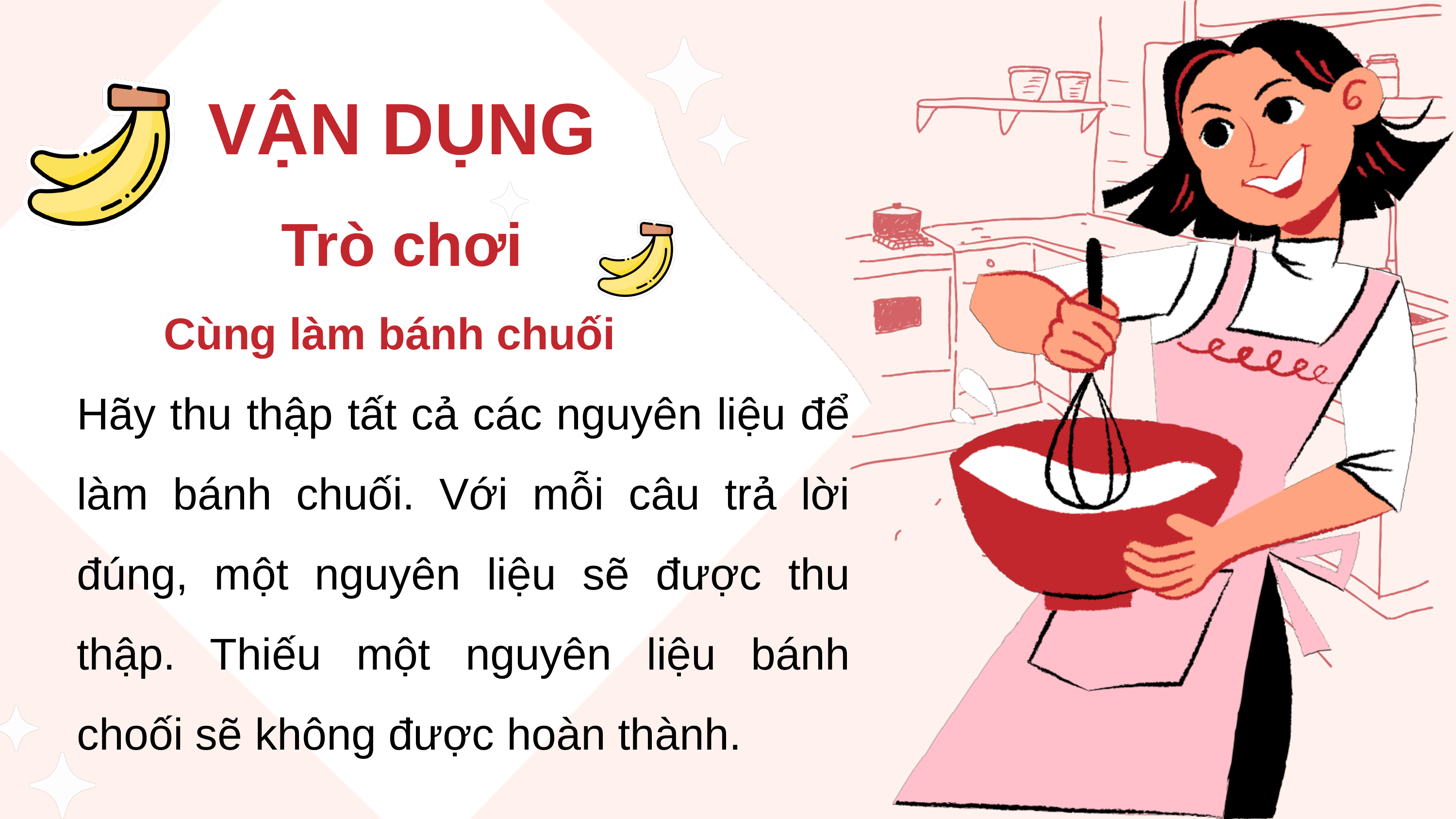

VẬN DỤNG
Trò chơi
Cùng làm bánh chuối

Hãy thu thập tất cả các nguyên liệu để làm bánh chuối. Với mỗi câu trả lời đúng, một nguyên liệu sẽ được thu thập. Thiếu một nguyên liệu bánh choối sẽ không được hoàn thành.